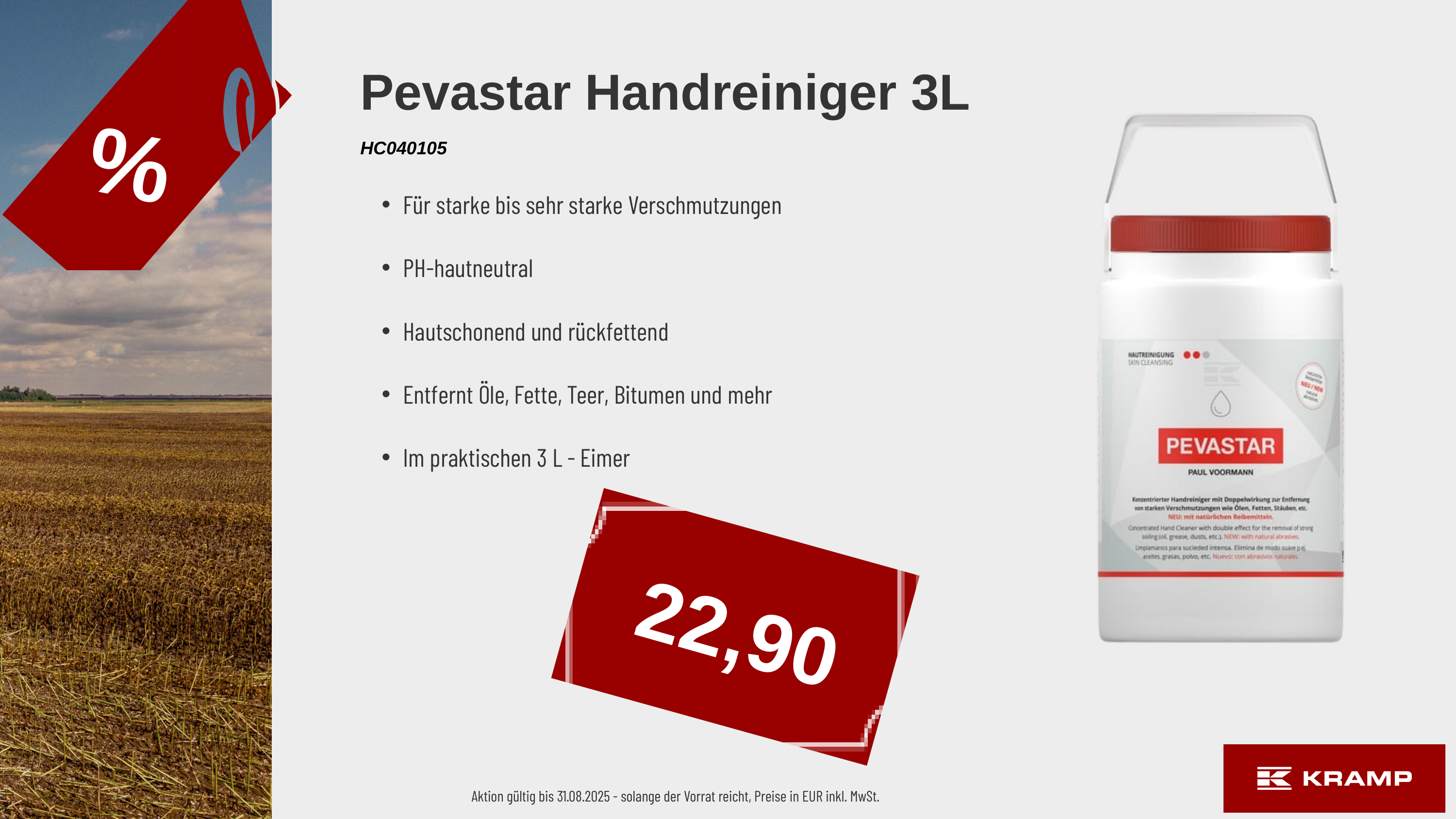

Pevastar Handreiniger 3L
%

HC040105
Für starke bis sehr starke Verschmutzungen
PH-hautneutral
Hautschonend und rückfettend
Entfernt Öle, Fette, Teer, Bitumen und mehr
Im praktischen 3 L - Eimer

22,90

Aktion gültig bis 31.08.2025 - solange der Vorrat reicht, Preise in EUR inkl. MwSt.